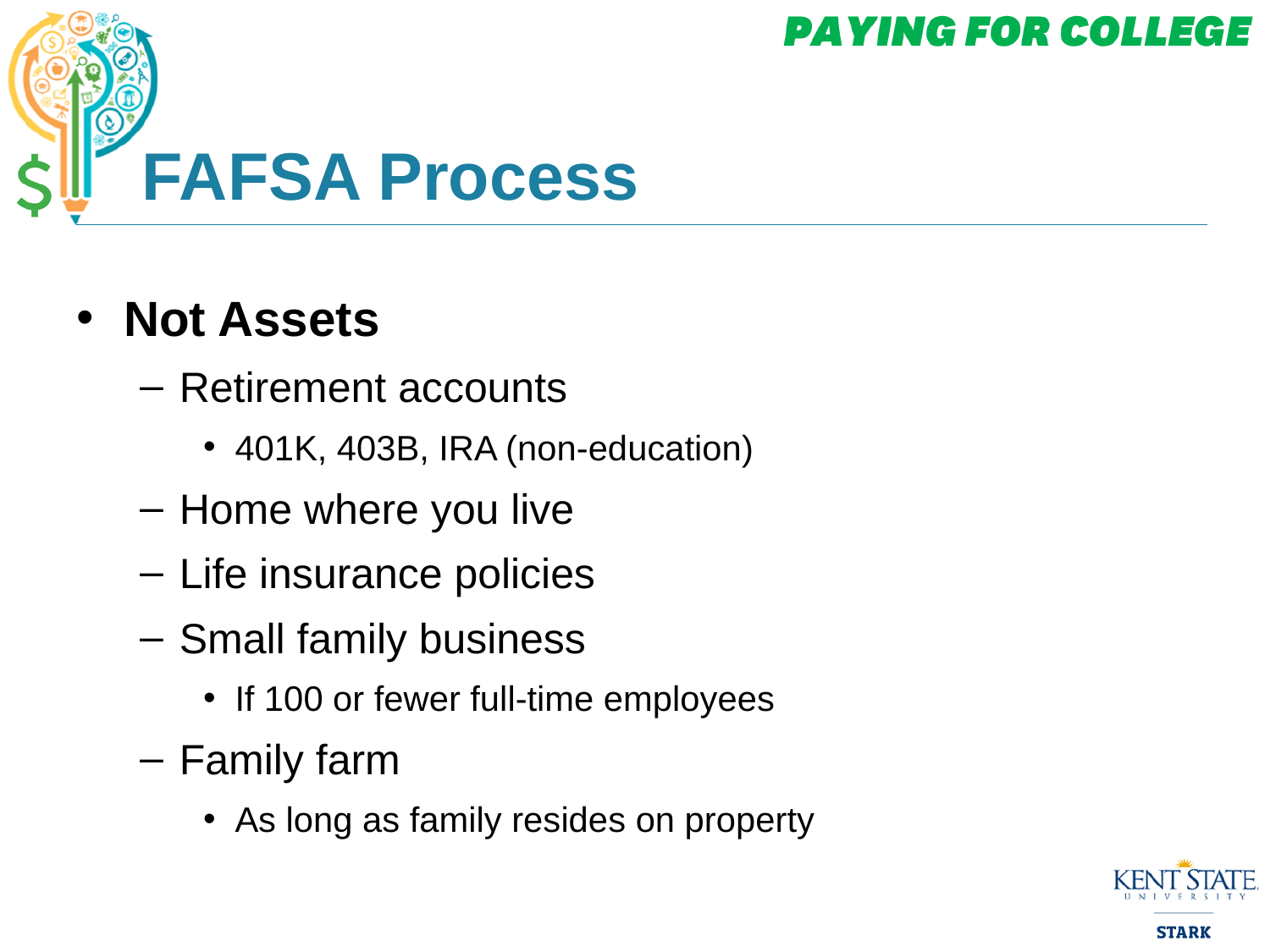

# FAFSA Process
Not Assets
Retirement accounts
401K, 403B, IRA (non-education)
Home where you live
Life insurance policies
Small family business
If 100 or fewer full-time employees
Family farm
As long as family resides on property